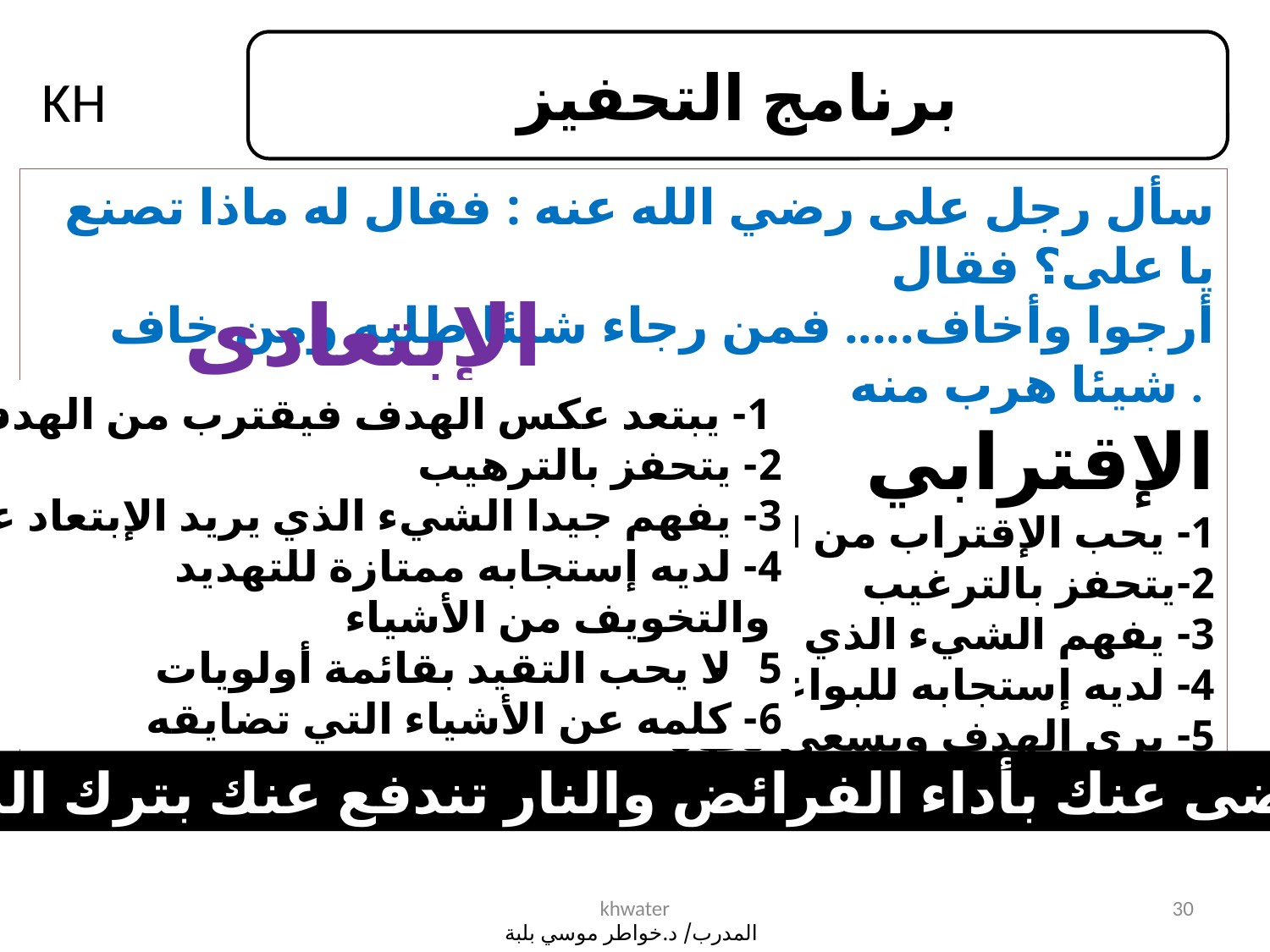

برنامج التحفيز
KH
سأل رجل على رضي الله عنه : فقال له ماذا تصنع يا على؟ فقال
أرجوا وأخاف..... فمن رجاء شيئا طلبه ومن خاف شيئا هرب منه .
الإقترابي
1- يحب الإقتراب من الهدف
2-يتحفز بالترغيب
3- يفهم الشيء الذي يريد الإقتراب منه
4- لديه إستجابه للبواعث والمحفزات
5- يرى الهدف ويسعى نحوه
6- لديه قائمة أولويات يعمل عليها
الإبتعادي
 1- يبتعد عكس الهدف فيقترب من الهدف
2- يتحفز بالترهيب
3- يفهم جيدا الشيء الذي يريد الإبتعاد عنه
4- لديه إستجابه ممتازة للتهديد
 والتخويف من الأشياء
5- لا يحب التقيد بقائمة أولويات
6- كلمه عن الأشياء التي تضايقه
الجنة ترضى عنك بأداء الفرائض والنار تندفع عنك بترك المعاصي
khwater
30
المدرب/ د.خواطر موسي بلبة